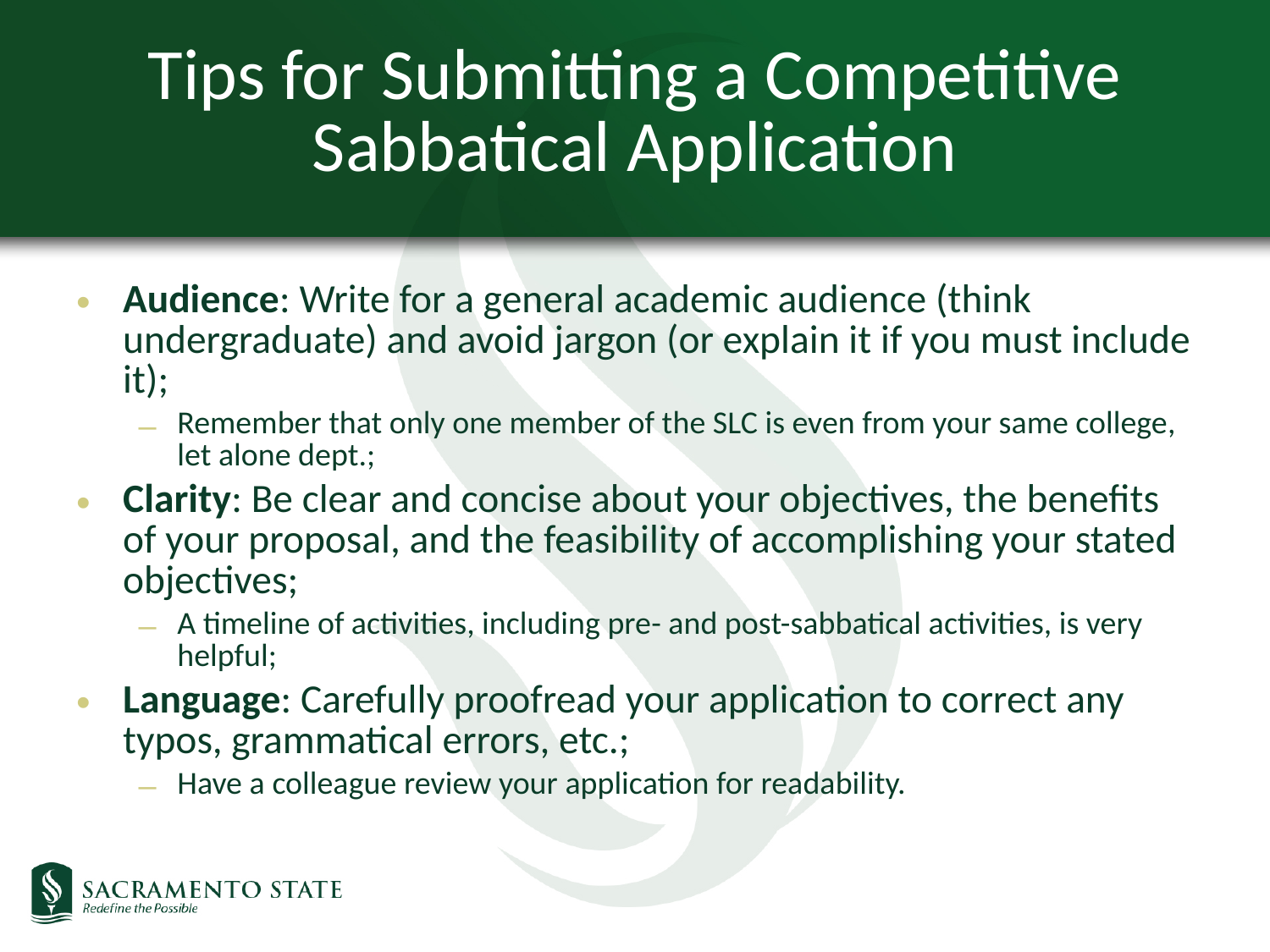

# Tips for Submitting a Competitive Sabbatical Application
Audience: Write for a general academic audience (think undergraduate) and avoid jargon (or explain it if you must include it);
Remember that only one member of the SLC is even from your same college, let alone dept.;
Clarity: Be clear and concise about your objectives, the benefits of your proposal, and the feasibility of accomplishing your stated objectives;
A timeline of activities, including pre- and post-sabbatical activities, is very helpful;
Language: Carefully proofread your application to correct any typos, grammatical errors, etc.;
Have a colleague review your application for readability.